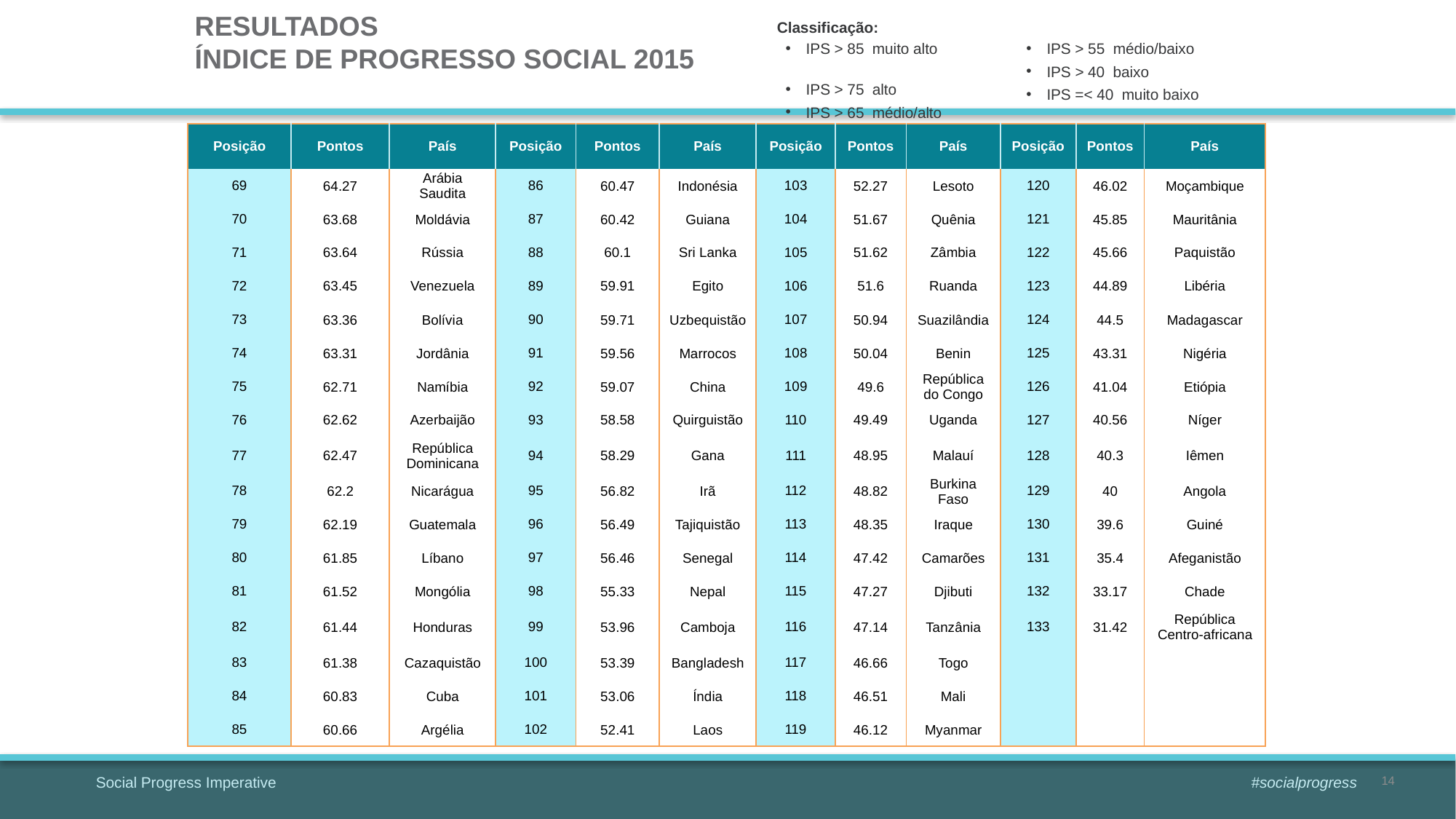

# RESULTADOS ÍNDICE DE PROGREsSO SOCIAL 2015
Classificação:
IPS > 85  muito alto
IPS > 75  alto
IPS > 65  médio/alto
IPS > 55  médio/baixo
IPS > 40  baixo
IPS =< 40  muito baixo
| Posição | Pontos | País | Posição | Pontos | País | Posição | Pontos | País | Posição | Pontos | País |
| --- | --- | --- | --- | --- | --- | --- | --- | --- | --- | --- | --- |
| 69 | 64.27 | Arábia Saudita | 86 | 60.47 | Indonésia | 103 | 52.27 | Lesoto | 120 | 46.02 | Moçambique |
| 70 | 63.68 | Moldávia | 87 | 60.42 | Guiana | 104 | 51.67 | Quênia | 121 | 45.85 | Mauritânia |
| 71 | 63.64 | Rússia | 88 | 60.1 | Sri Lanka | 105 | 51.62 | Zâmbia | 122 | 45.66 | Paquistão |
| 72 | 63.45 | Venezuela | 89 | 59.91 | Egito | 106 | 51.6 | Ruanda | 123 | 44.89 | Libéria |
| 73 | 63.36 | Bolívia | 90 | 59.71 | Uzbequistão | 107 | 50.94 | Suazilândia | 124 | 44.5 | Madagascar |
| 74 | 63.31 | Jordânia | 91 | 59.56 | Marrocos | 108 | 50.04 | Benin | 125 | 43.31 | Nigéria |
| 75 | 62.71 | Namíbia | 92 | 59.07 | China | 109 | 49.6 | República do Congo | 126 | 41.04 | Etiópia |
| 76 | 62.62 | Azerbaijão | 93 | 58.58 | Quirguistão | 110 | 49.49 | Uganda | 127 | 40.56 | Níger |
| 77 | 62.47 | República Dominicana | 94 | 58.29 | Gana | 111 | 48.95 | Malauí | 128 | 40.3 | Iêmen |
| 78 | 62.2 | Nicarágua | 95 | 56.82 | Irã | 112 | 48.82 | Burkina Faso | 129 | 40 | Angola |
| 79 | 62.19 | Guatemala | 96 | 56.49 | Tajiquistão | 113 | 48.35 | Iraque | 130 | 39.6 | Guiné |
| 80 | 61.85 | Líbano | 97 | 56.46 | Senegal | 114 | 47.42 | Camarões | 131 | 35.4 | Afeganistão |
| 81 | 61.52 | Mongólia | 98 | 55.33 | Nepal | 115 | 47.27 | Djibuti | 132 | 33.17 | Chade |
| 82 | 61.44 | Honduras | 99 | 53.96 | Camboja | 116 | 47.14 | Tanzânia | 133 | 31.42 | República Centro-africana |
| 83 | 61.38 | Cazaquistão | 100 | 53.39 | Bangladesh | 117 | 46.66 | Togo |  |  |  |
| 84 | 60.83 | Cuba | 101 | 53.06 | Índia | 118 | 46.51 | Mali |  |  |  |
| 85 | 60.66 | Argélia | 102 | 52.41 | Laos | 119 | 46.12 | Myanmar |  |  |  |
14